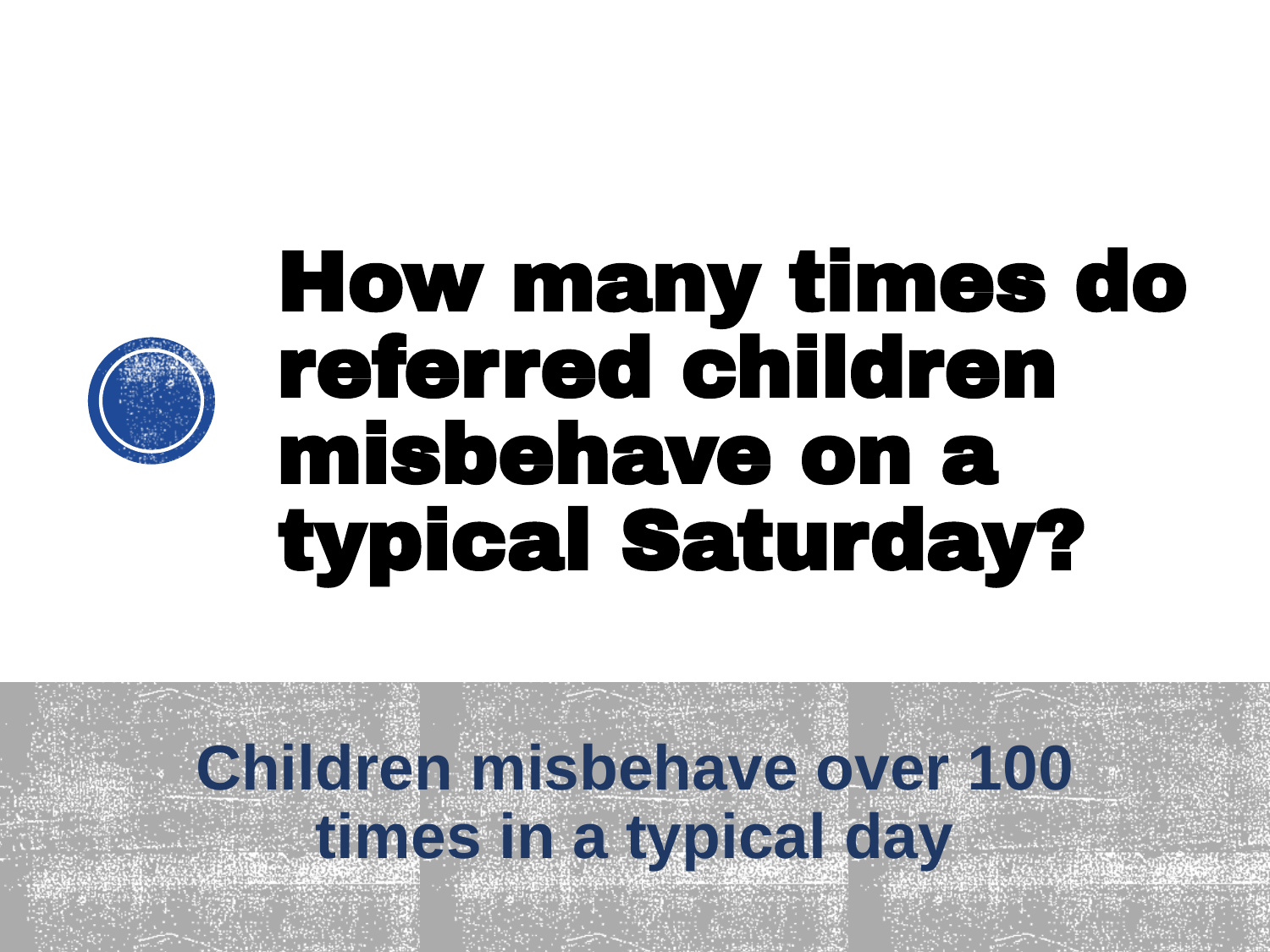

# How many times do referred children misbehave on a typical Saturday?
Children misbehave over 100 times in a typical day